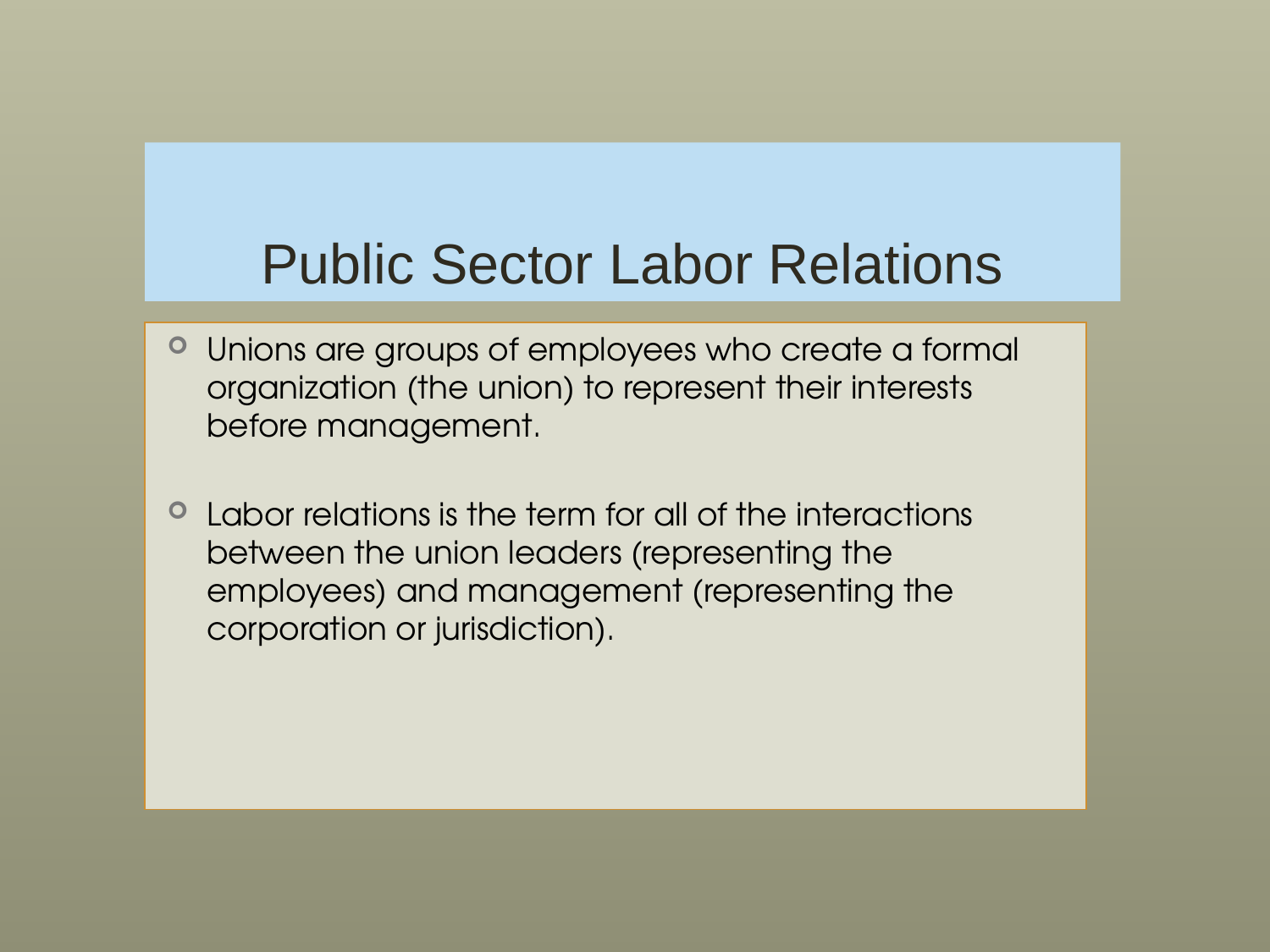

# Public Sector Labor Relations
Unions are groups of employees who create a formal organization (the union) to represent their interests before management.

Labor relations is the term for all of the interactions between the union leaders (representing the employees) and management (representing the corporation or jurisdiction).